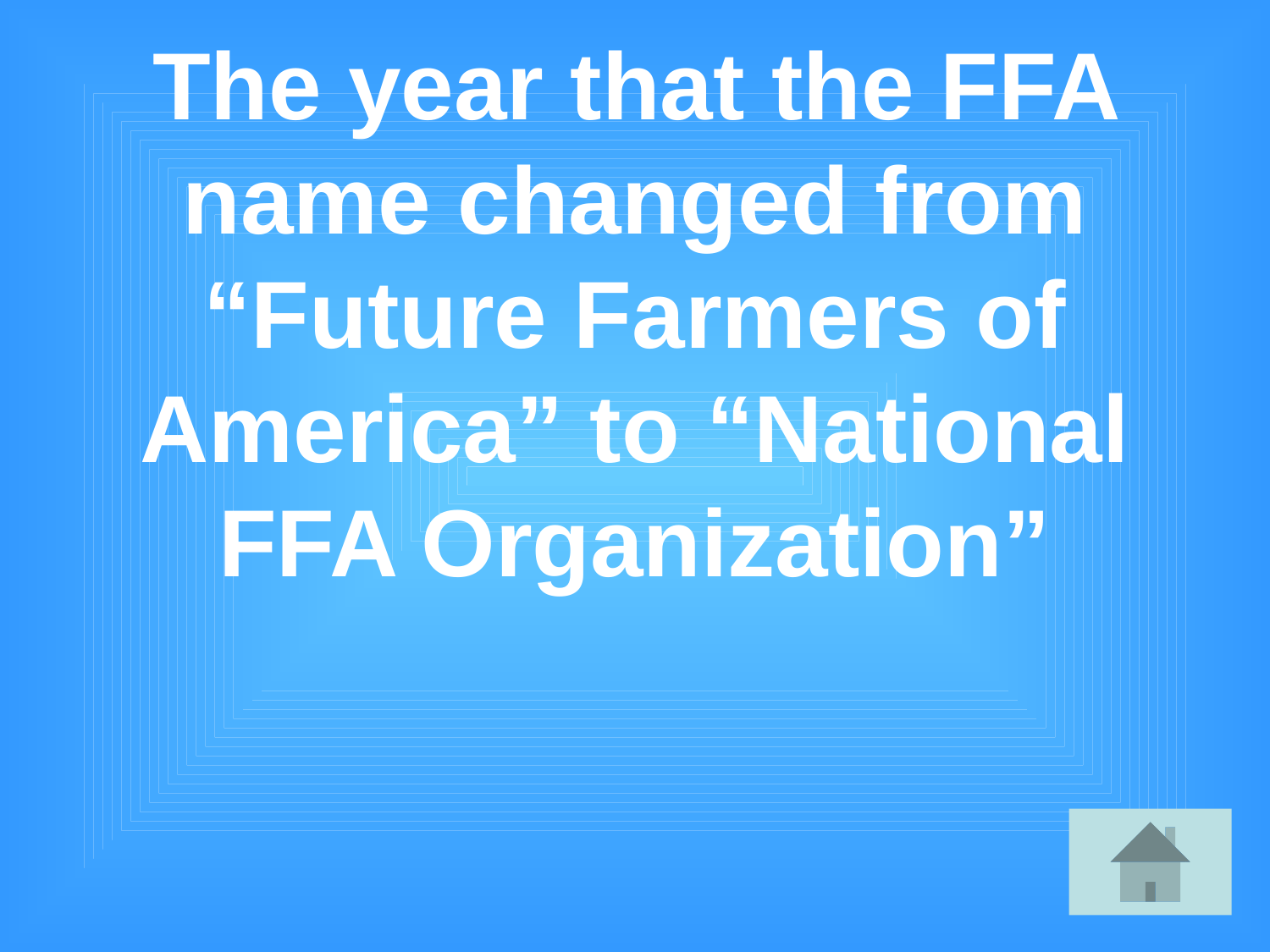

# The year that the FFA name changed from “Future Farmers of America” to “National FFA Organization”